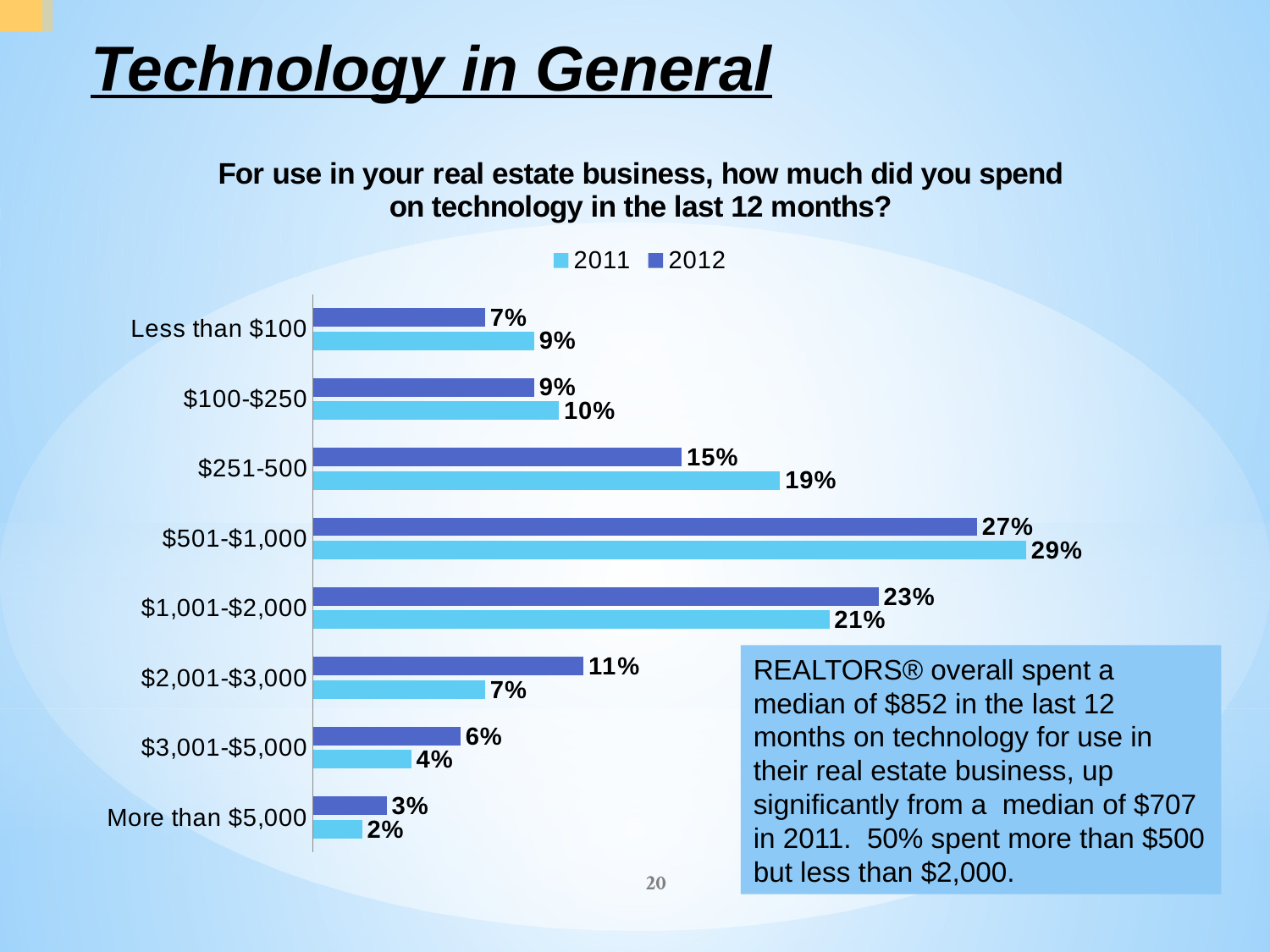

# Technology in General

### Chart: For use in your real estate business, how much did you spend on technology in the last 12 months?

| Category | 2012 | 2011 |
|---|---|---|
| Less than $100 | 0.07 | 0.09 |
| $100-$250 | 0.09 | 0.1 |
| $251-500 | 0.15 | 0.19 |
| $501-$1,000 | 0.27 | 0.29 |
| $1,001-$2,000 | 0.23 | 0.21 |
| $2,001-$3,000 | 0.11 | 0.07 |
| $3,001-$5,000 | 0.06 | 0.04 |
| More than $5,000 | 0.03 | 0.02 |
REALTORS® overall spent a median of $852 in the last 12 months on technology for use in their real estate business, up significantly from a  median of $707 in 2011.  50% spent more than $500 but less than $2,000.
20